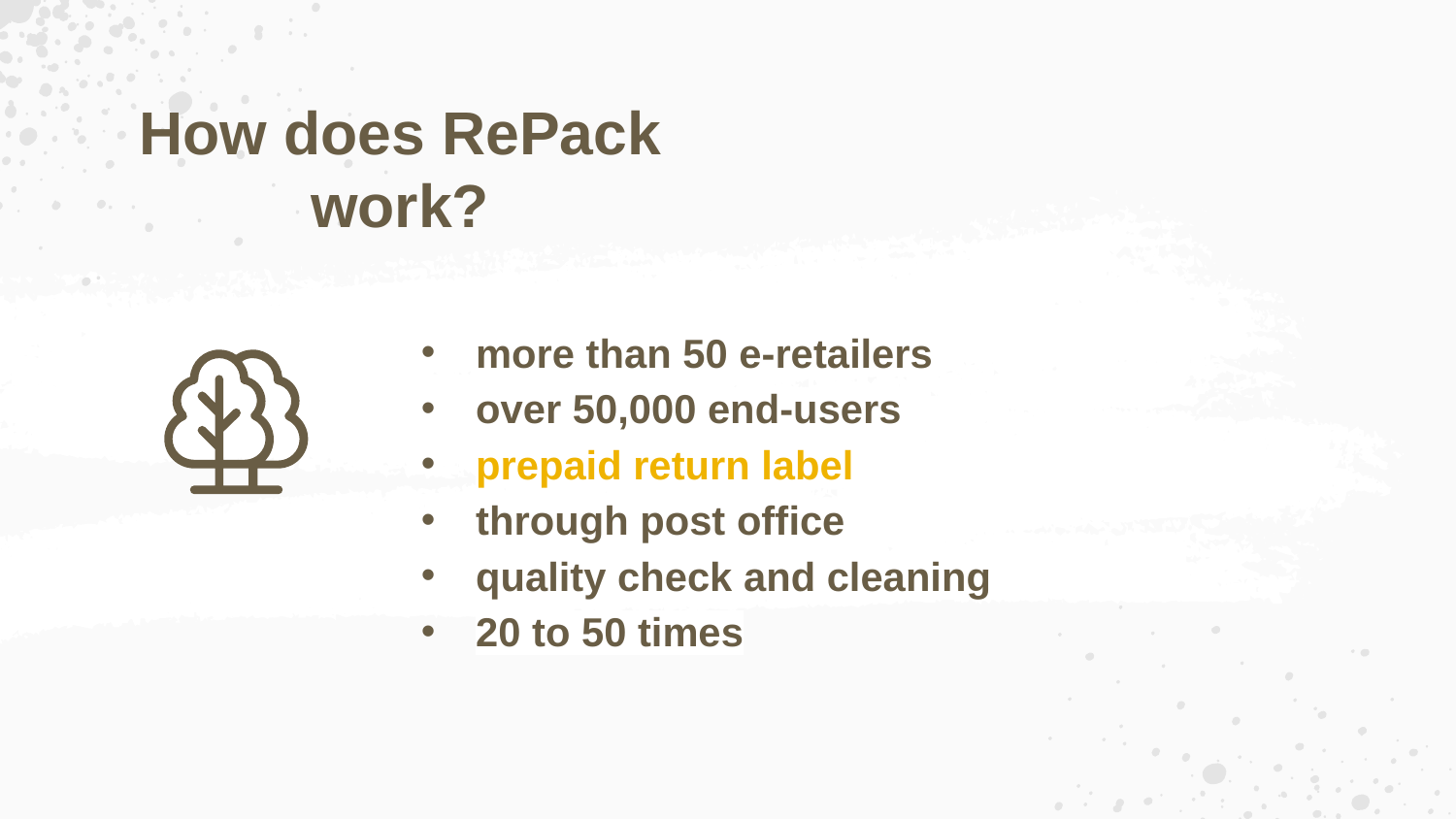

# How does RePack work?
more than 50 e-retailers
over 50,000 end-users
prepaid return label
through post office
quality check and cleaning
20 to 50 times